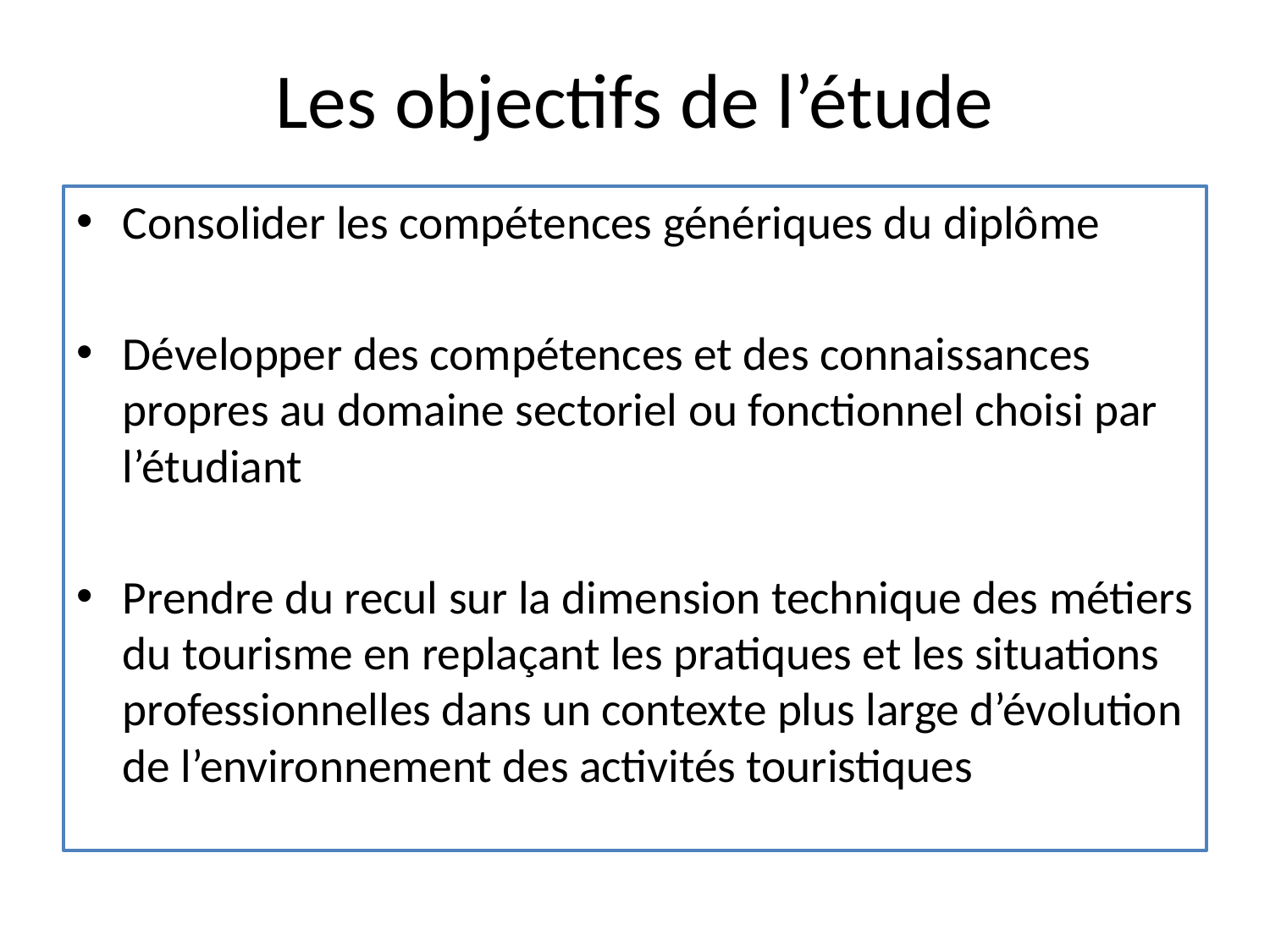

# Les objectifs de l’étude
Consolider les compétences génériques du diplôme

Développer des compétences et des connaissances propres au domaine sectoriel ou fonctionnel choisi par l’étudiant

Prendre du recul sur la dimension technique des métiers du tourisme en replaçant les pratiques et les situations professionnelles dans un contexte plus large d’évolution de l’environnement des activités touristiques